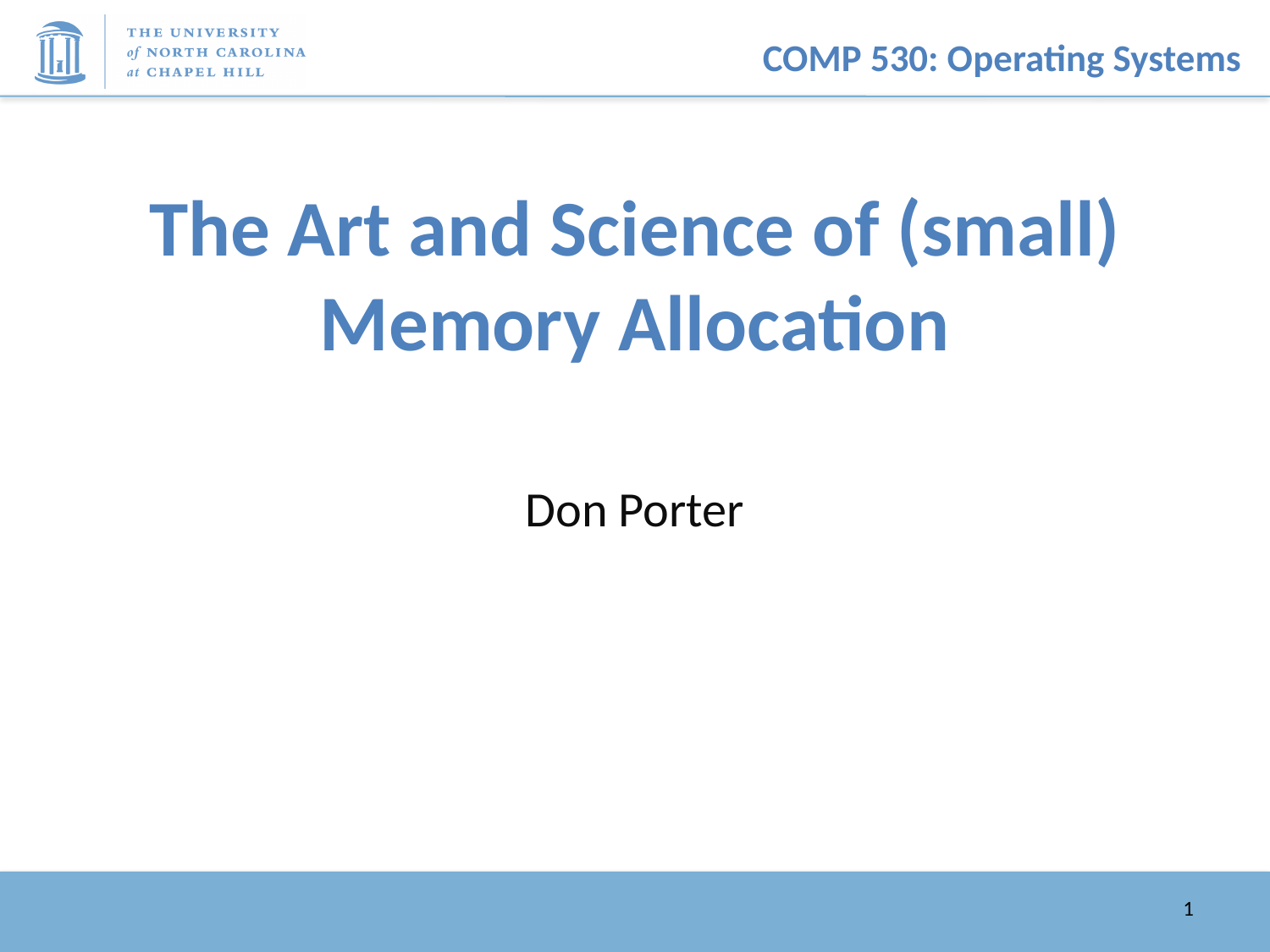

# The Art and Science of (small) Memory Allocation

Don Porter
1